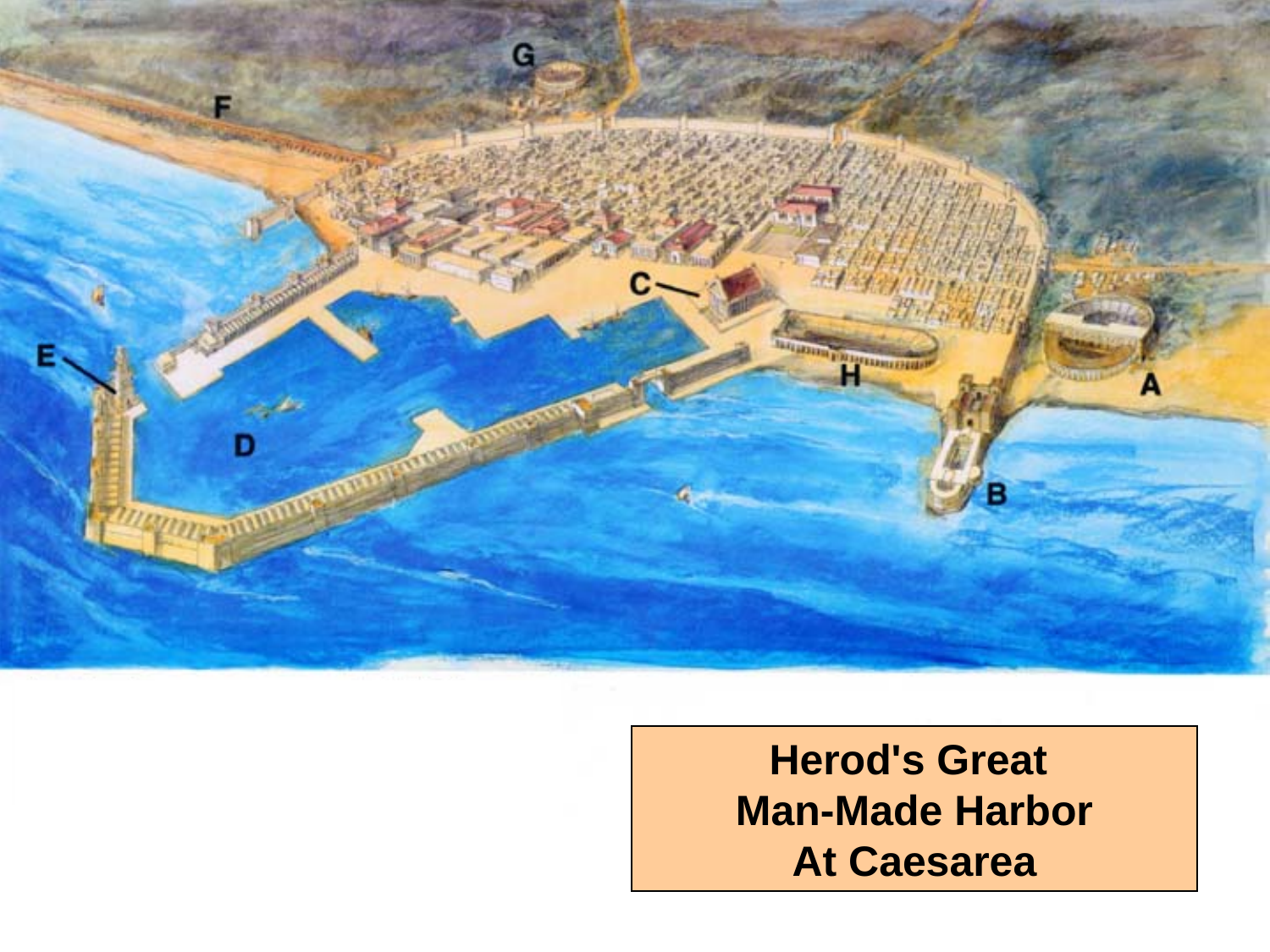

#

Herod's Great
Man-Made Harbor
At Caesarea